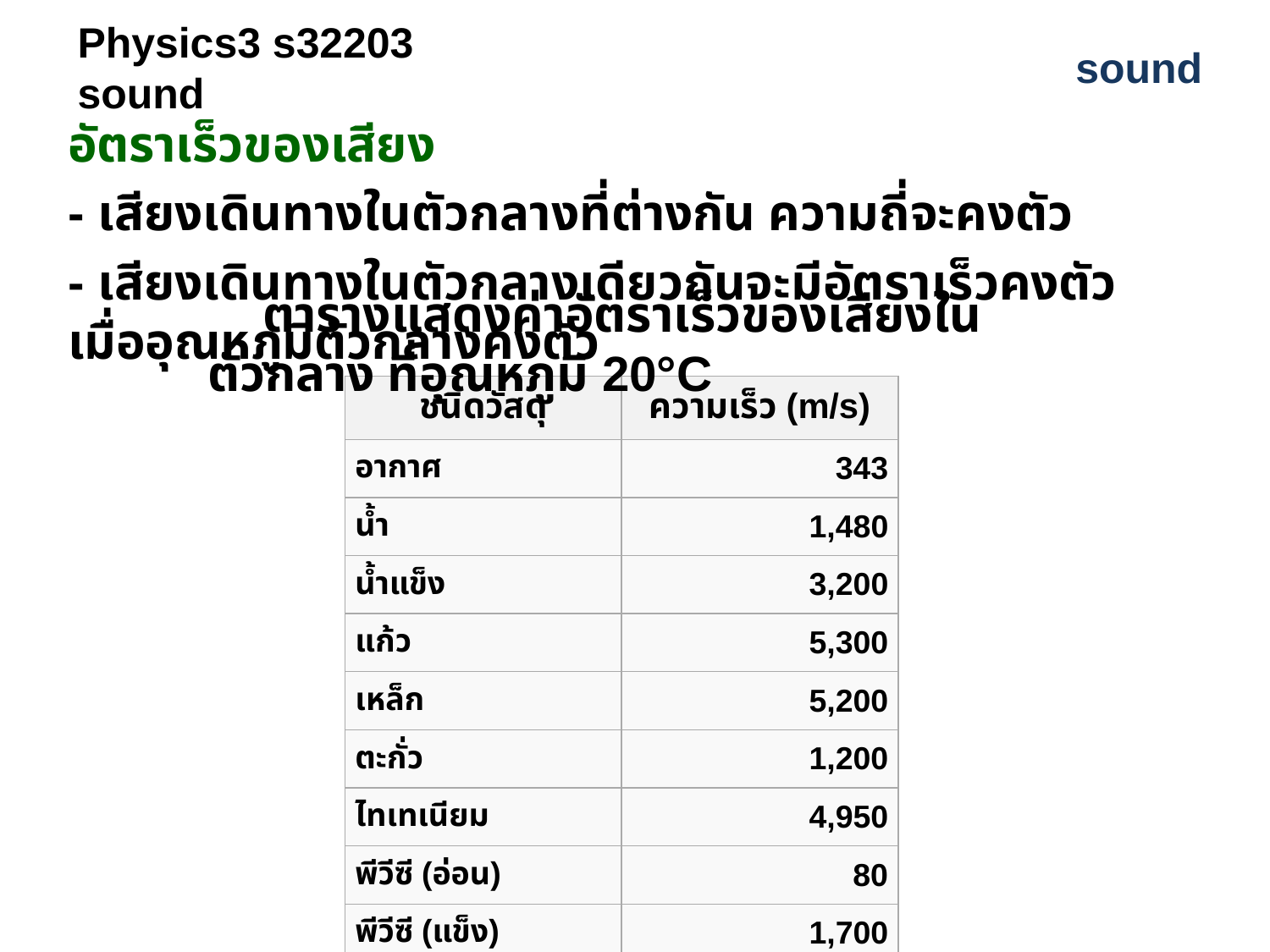

# Physics3 s32203 sound
sound
อัตราเร็วของเสียง
- เสียงเดินทางในตัวกลางที่ต่างกัน ความถี่จะคงตัว
- เสียงเดินทางในตัวกลางเดียวกันจะมีอัตราเร็วคงตัว เมื่ออุณหภูมิตัวกลางคงตัว
ตารางแสดงค่าอัตราเร็วของเสียงในตัวกลาง ที่อุณหภูมิ 20°C
| ชนิดวัสดุ | ความเร็ว (m/s) |
| --- | --- |
| อากาศ | 343 |
| น้ำ | 1,480 |
| น้ำแข็ง | 3,200 |
| แก้ว | 5,300 |
| เหล็ก | 5,200 |
| ตะกั่ว | 1,200 |
| ไทเทเนียม | 4,950 |
| พีวีซี (อ่อน) | 80 |
| พีวีซี (แข็ง) | 1,700 |
| คอนกรีต | 3,100 |